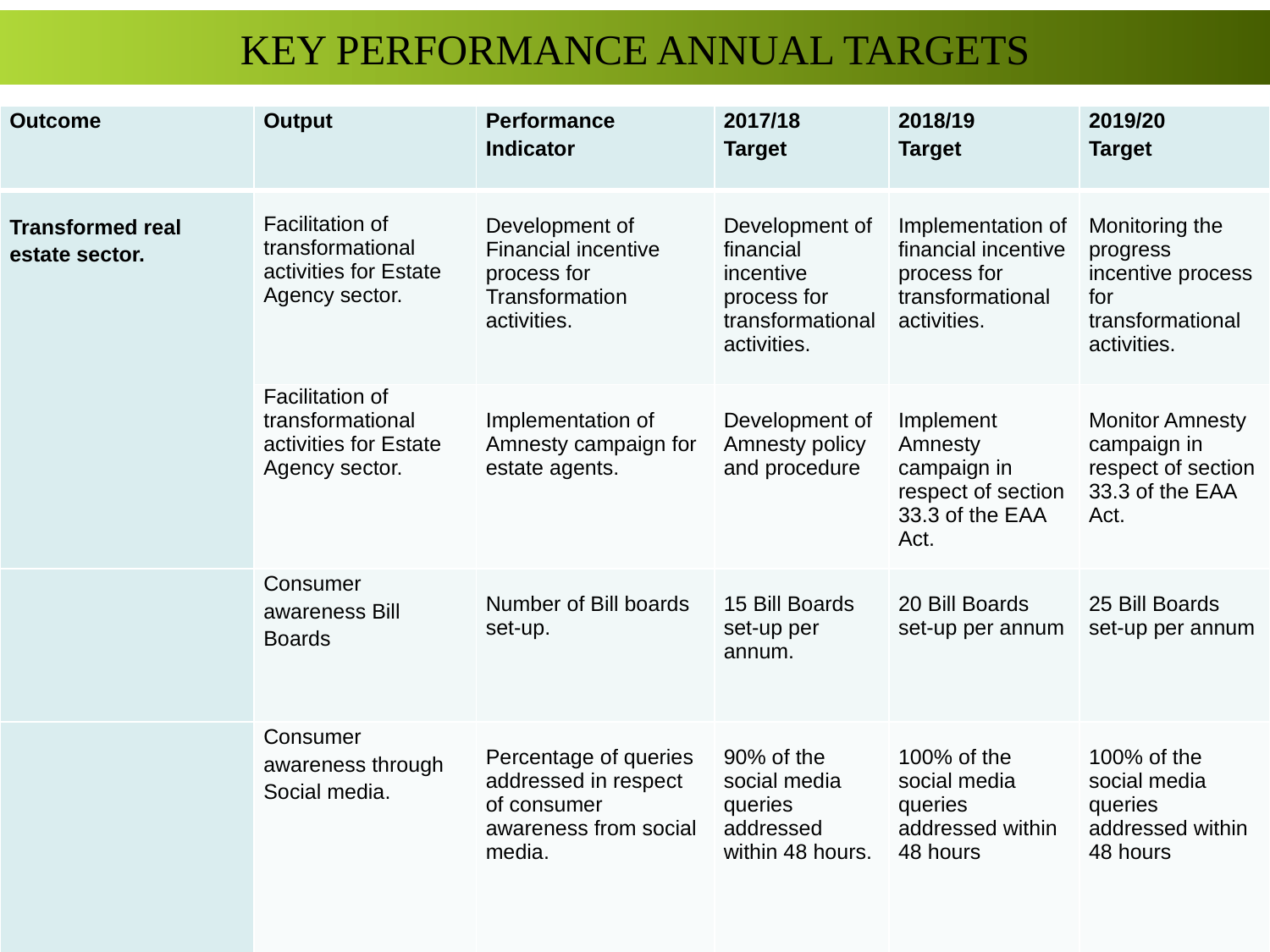

# KEY PERFORMANCE ANNUAL TARGETS
| Outcome | Output | Performance Indicator | 2017/18 Target | 2018/19 Target | 2019/20 Target |
| --- | --- | --- | --- | --- | --- |
| Transformed real estate sector. | Facilitation of transformational activities for Estate Agency sector. | Development of Financial incentive process for Transformation activities. | Development of financial incentive process for transformational activities. | Implementation of financial incentive process for transformational activities. | Monitoring the progress incentive process for transformational activities. |
|  | Facilitation of transformational activities for Estate Agency sector. | Implementation of Amnesty campaign for estate agents. | Development of Amnesty policy and procedure | Implement Amnesty campaign in respect of section 33.3 of the EAA Act. | Monitor Amnesty campaign in respect of section 33.3 of the EAA Act. |
|  | Consumer awareness Bill Boards | Number of Bill boards set-up. | 15 Bill Boards set-up per annum. | 20 Bill Boards set-up per annum | 25 Bill Boards set-up per annum |
|  | Consumer awareness through Social media. | Percentage of queries addressed in respect of consumer awareness from social media. | 90% of the social media queries addressed within 48 hours. | 100% of the social media queries addressed within 48 hours | 100% of the social media queries addressed within 48 hours |

23